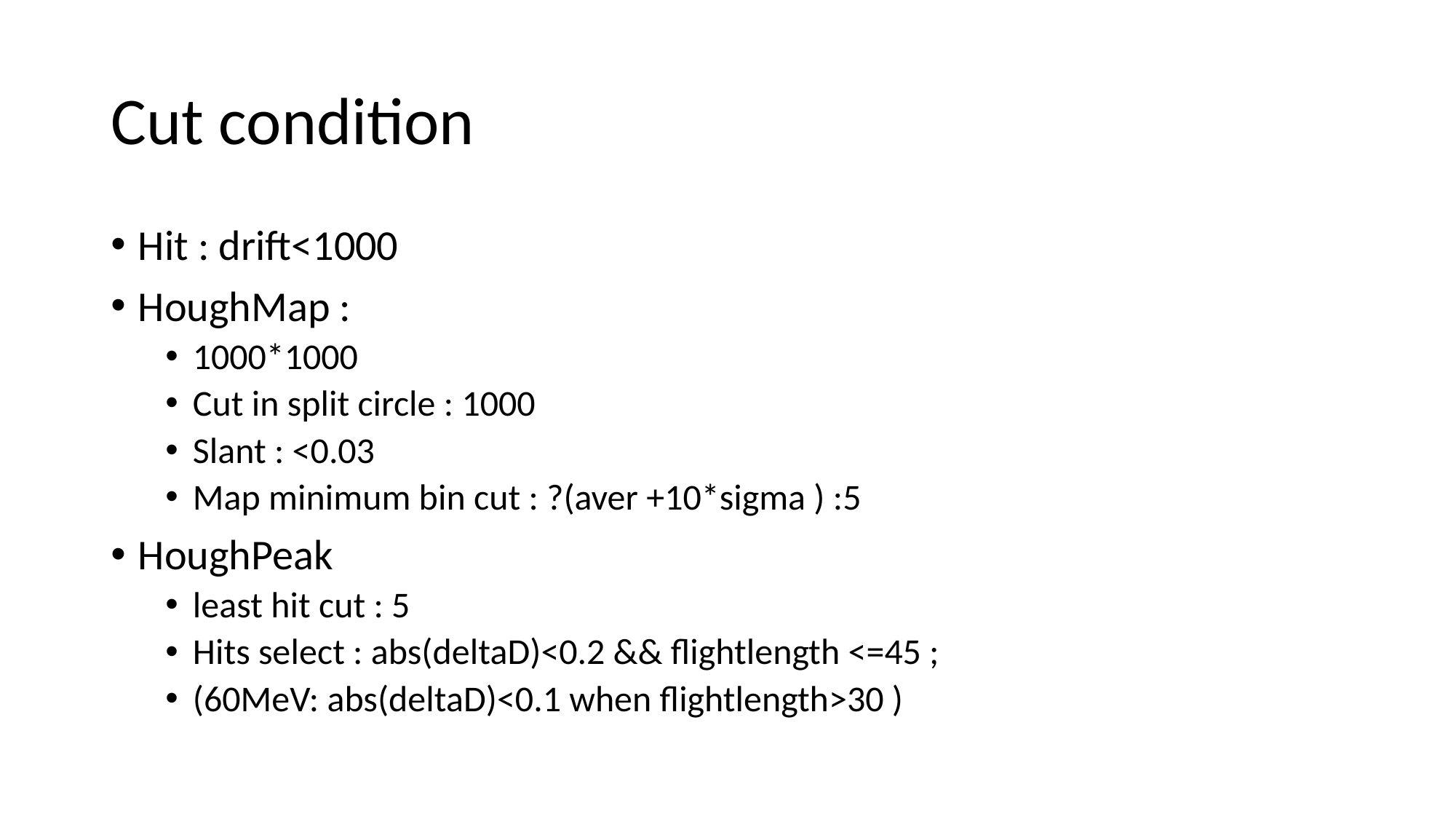

# Cut condition
Hit : drift<1000
HoughMap :
1000*1000
Cut in split circle : 1000
Slant : <0.03
Map minimum bin cut : ?(aver +10*sigma ) :5
HoughPeak
least hit cut : 5
Hits select : abs(deltaD)<0.2 && flightlength <=45 ;
(60MeV: abs(deltaD)<0.1 when flightlength>30 )